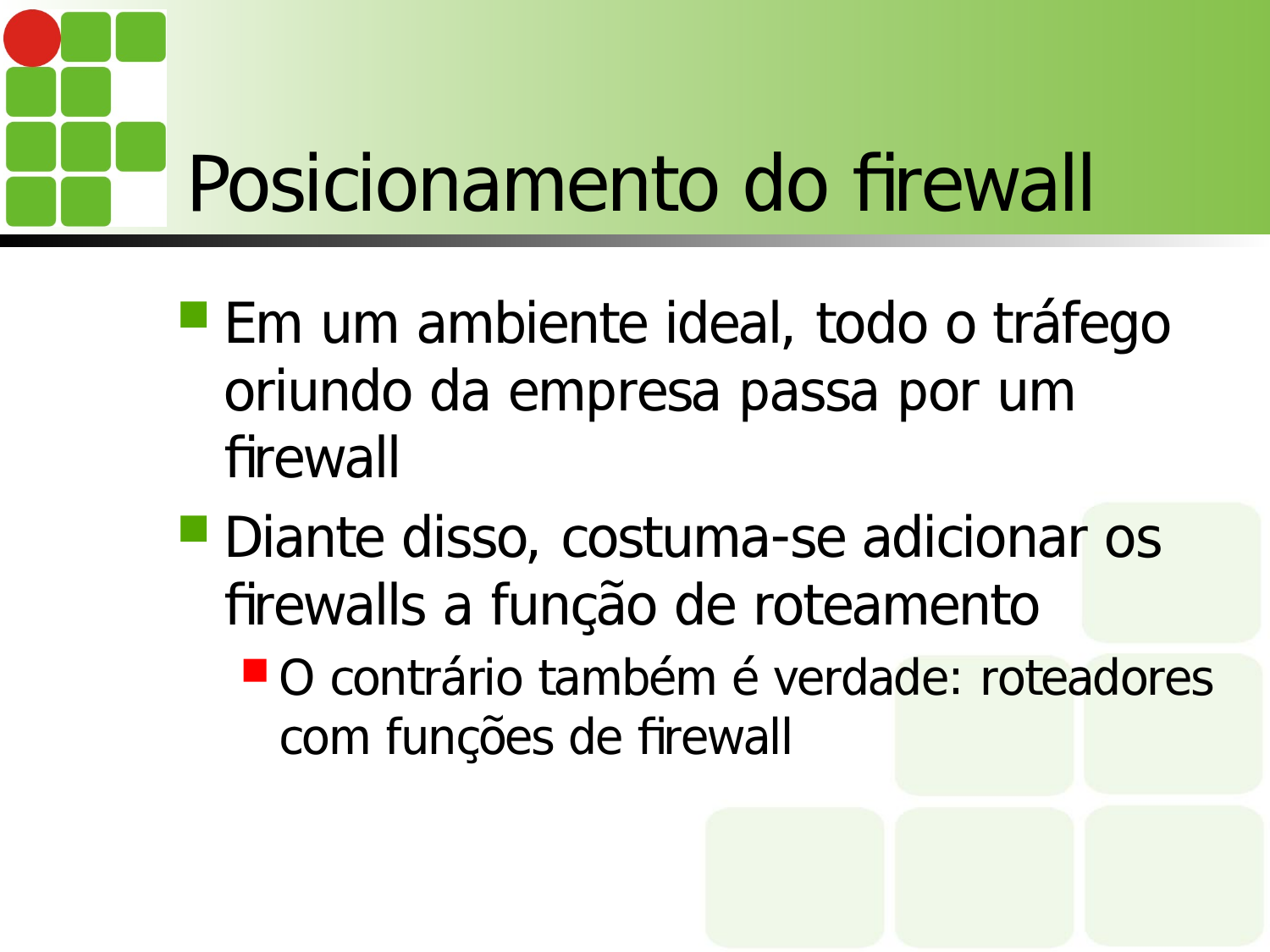

# Posicionamento do firewall
Em um ambiente ideal, todo o tráfego oriundo da empresa passa por um firewall
Diante disso, costuma-se adicionar os firewalls a função de roteamento
O contrário também é verdade: roteadores com funções de firewall